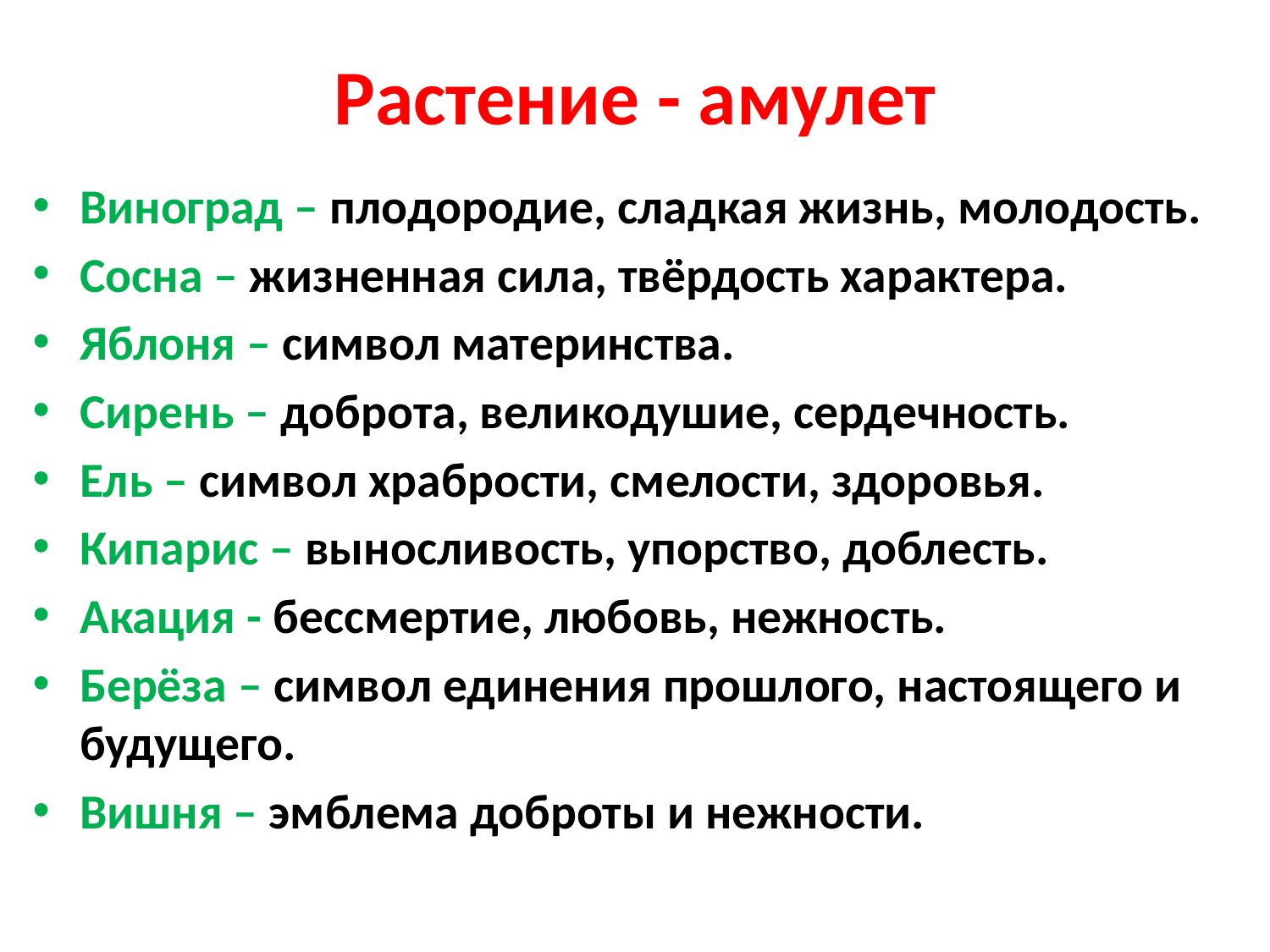

# Растение - амулет
Виноград – плодородие, сладкая жизнь, молодость.
Сосна – жизненная сила, твёрдость характера.
Яблоня – символ материнства.
Сирень – доброта, великодушие, сердечность.
Ель – символ храбрости, смелости, здоровья.
Кипарис – выносливость, упорство, доблесть.
Акация - бессмертие, любовь, нежность.
Берёза – символ единения прошлого, настоящего и будущего.
Вишня – эмблема доброты и нежности.